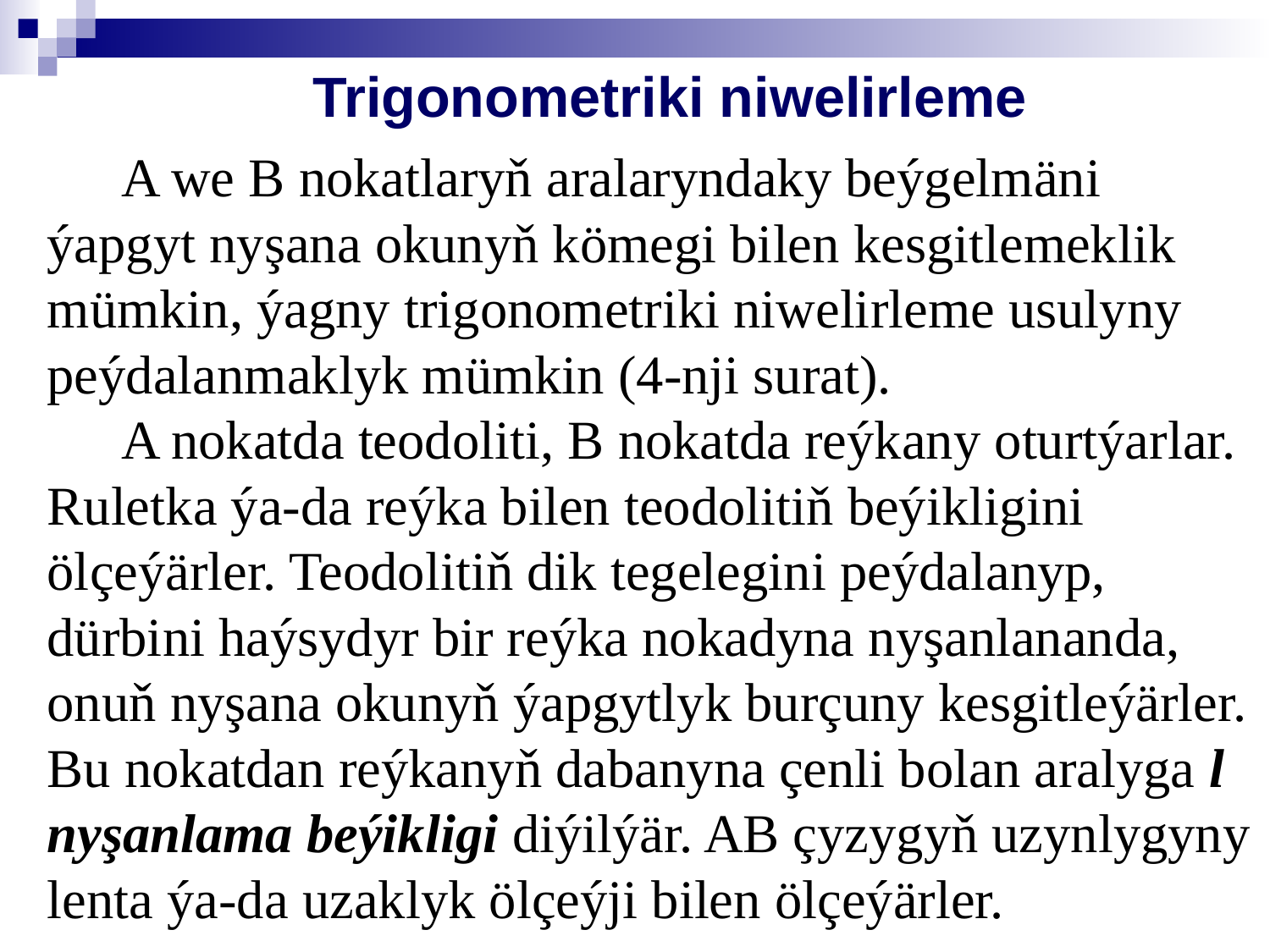

# Trigonometriki niwelirleme
A we B nokatlaryň aralaryndaky beýgelmäni ýapgyt nyşana okunyň kömegi bilen kesgitlemeklik mümkin, ýagny trigonometriki niwelirleme usulyny peýdalanmaklyk mümkin (4-nji surat).
A nokatda teodoliti, B nokatda reýkany oturtýarlar. Ruletka ýa-da reýka bilen teodolitiň beýikligini ölçeýärler. Teodolitiň dik tegelegini peýdalanyp, dürbini haýsydyr bir reýka nokadyna nyşanlananda, onuň nyşana okunyň ýapgytlyk burçuny kesgitleýärler. Bu nokatdan reýkanyň dabanyna çenli bolan aralyga l nyşanlama beýikligi diýilýär. AB çyzygyň uzynlygyny lenta ýa-da uzaklyk ölçeýji bilen ölçeýärler.